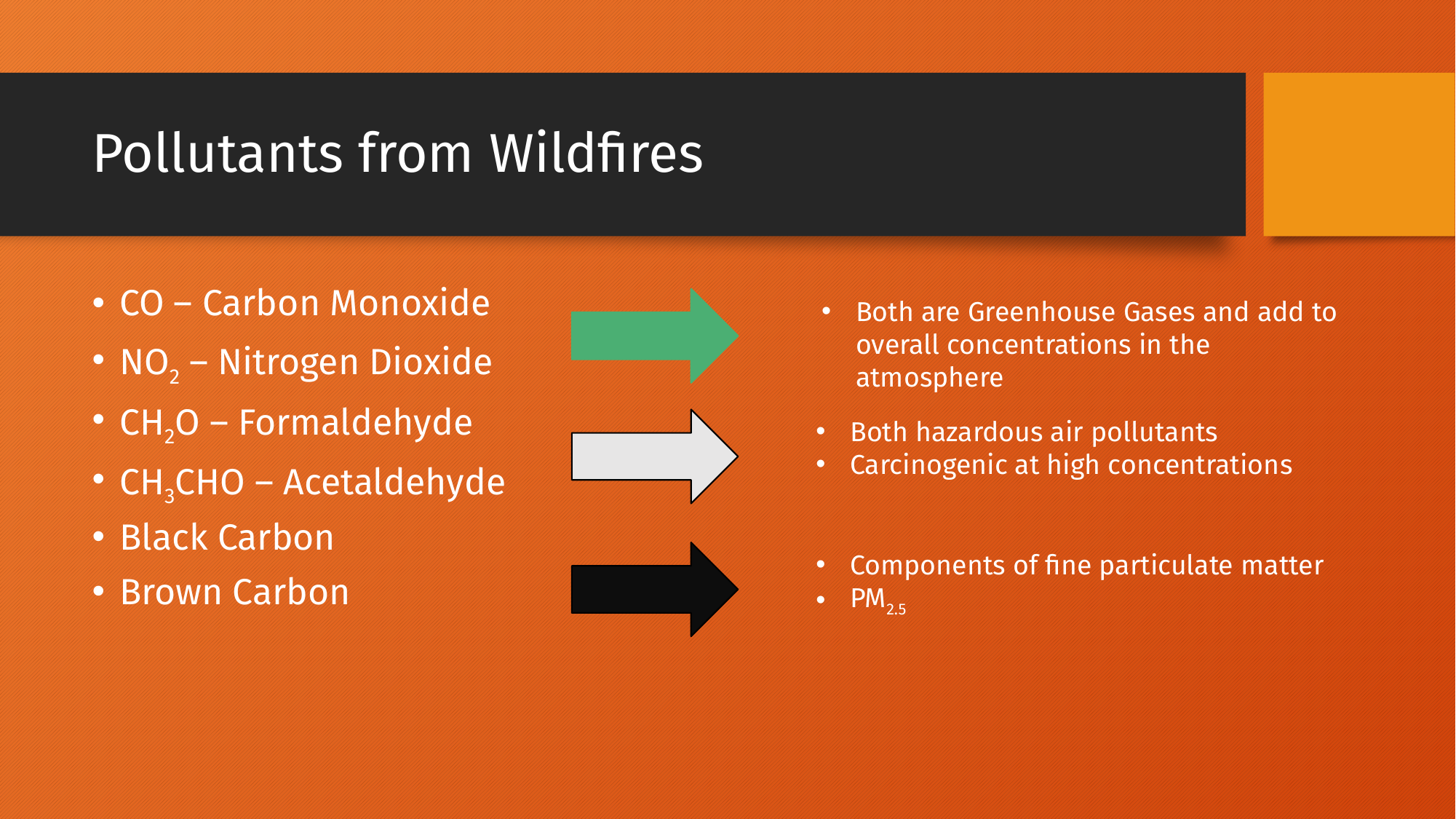

# Pollutants from Wildfires
CO – Carbon Monoxide
NO2 – Nitrogen Dioxide
CH2O – Formaldehyde
CH3CHO – Acetaldehyde
Black Carbon
Brown Carbon

Both are Greenhouse Gases and add to overall concentrations in the atmosphere
Both hazardous air pollutants
Carcinogenic at high concentrations

Components of fine particulate matter
PM2.5